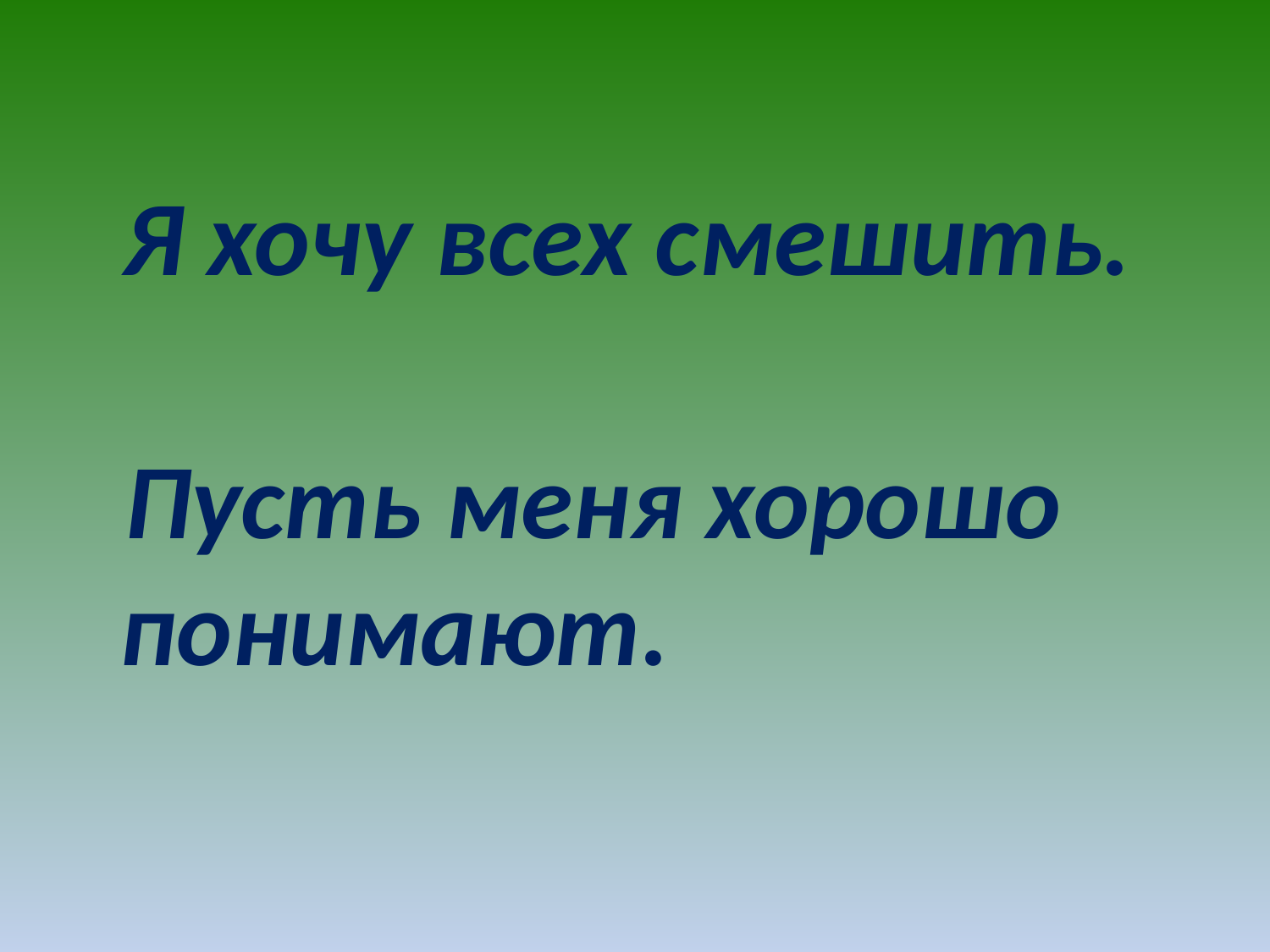

# Я хочу всех смешить.
   Пусть меня хорошо      понимают.